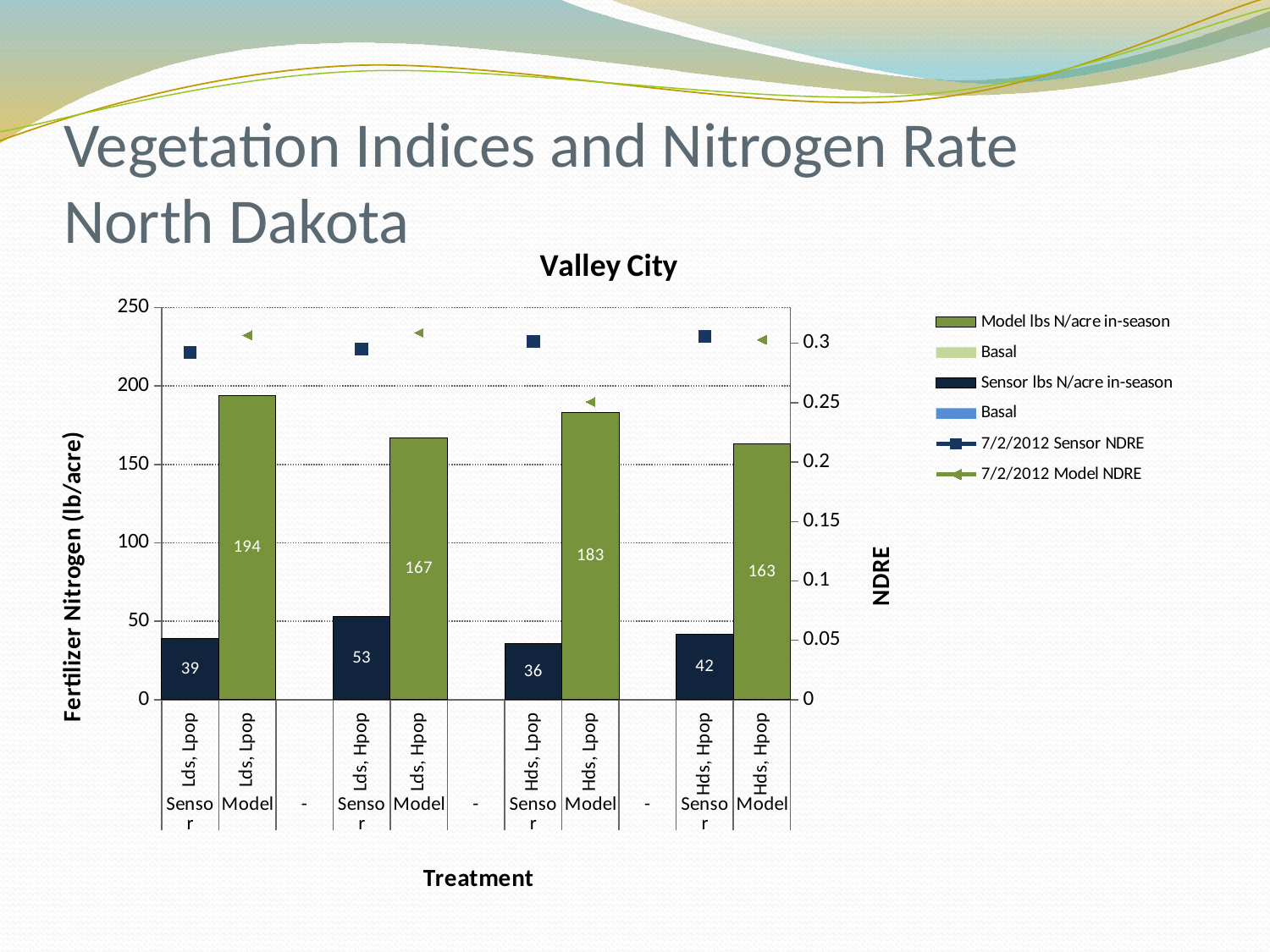

# Vegetation Indices and Nitrogen Rate North Dakota

### Chart: Valley City

| Category | Basal | Sensor lbs N/acre in-season | Basal | Model lbs N/acre in-season | 7/2/2012 Sensor NDRE | 7/2/2012 Model NDRE |
|---|---|---|---|---|---|---|
| Lds, Lpop | 0.0 | 39.0 | None | None | 0.292225 | None |
| Lds, Lpop | None | None | 0.0 | 194.0 | None | 0.306725 |
|  | None | None | None | None | None | None |
| Lds, Hpop | 0.0 | 53.0 | None | None | 0.2949625 | None |
| Lds, Hpop | None | None | 0.0 | 167.0 | None | 0.3087875 |
|  | None | None | None | None | None | None |
| Hds, Lpop | 0.0 | 36.0 | None | None | 0.3014625 | None |
| Hds, Lpop | None | None | 0.0 | 183.0 | None | 0.25061249999999996 |
|  | None | None | None | None | None | None |
| Hds, Hpop | 0.0 | 42.0 | None | None | 0.3057 | None |
| Hds, Hpop | None | None | 0.0 | 163.0 | None | 0.3028875 |